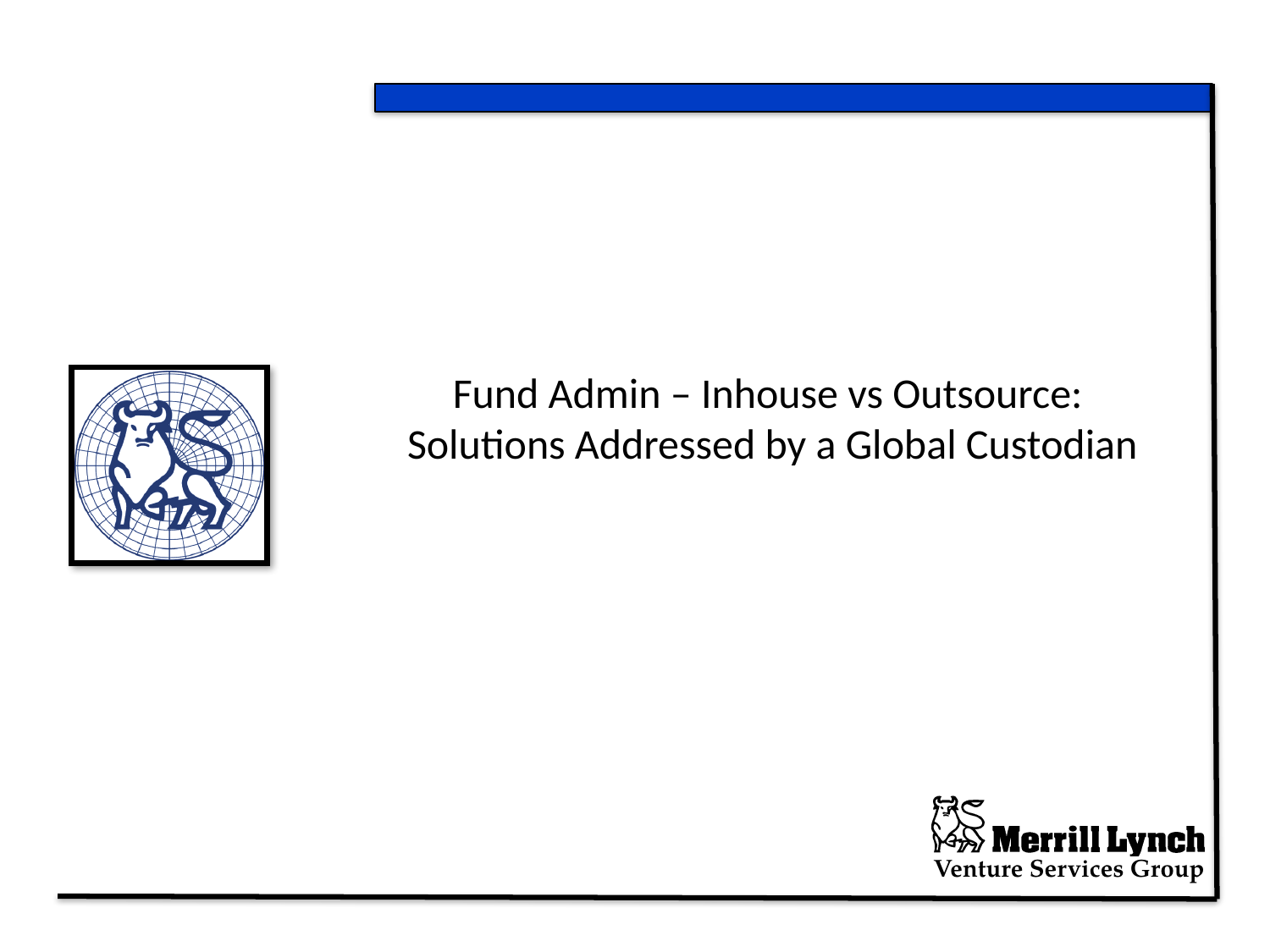

Fund Admin – Inhouse vs Outsource:
Solutions Addressed by a Global Custodian